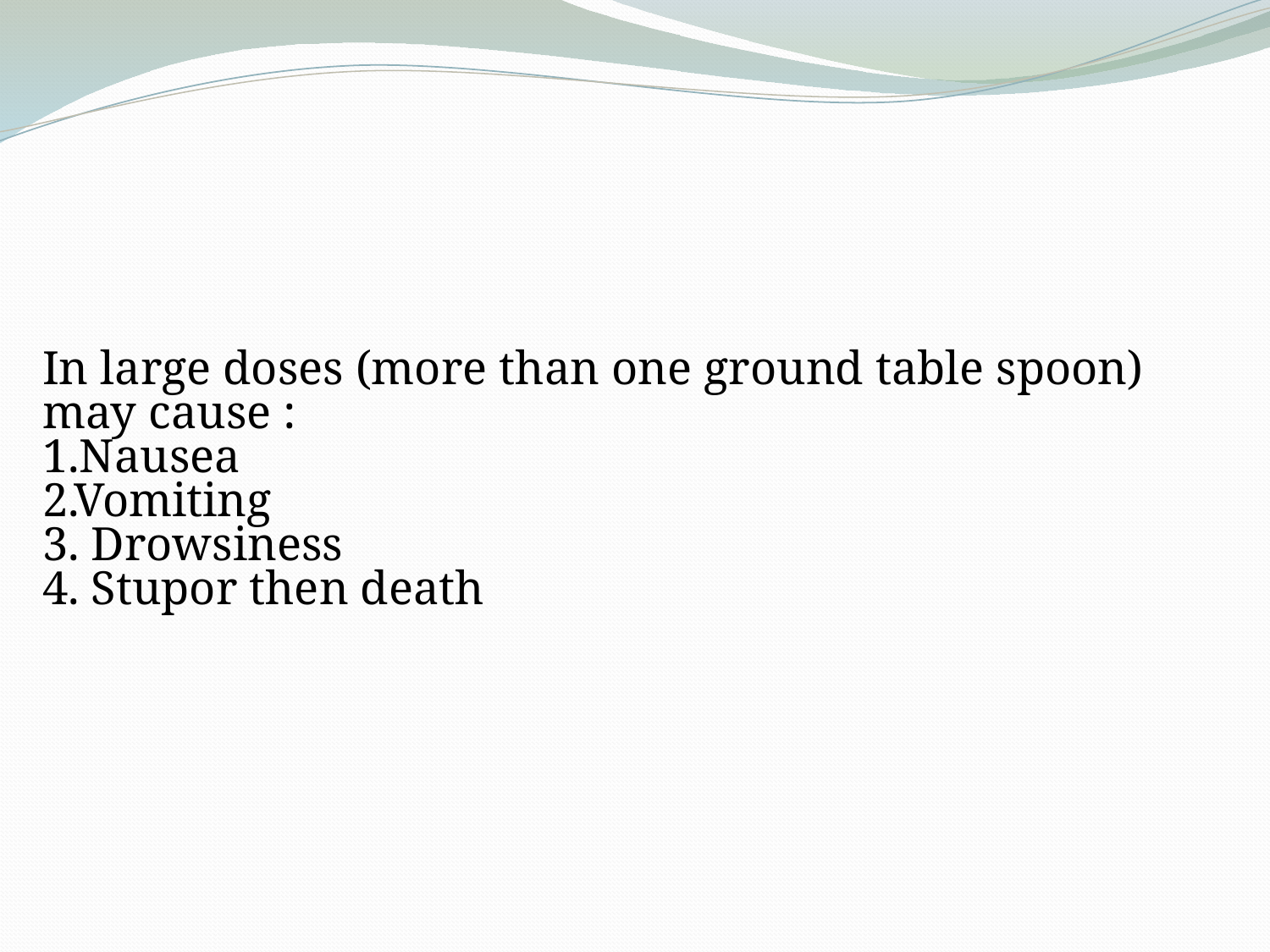

# In large doses (more than one ground table spoon) may cause : 1.Nausea 2.Vomiting 3. Drowsiness 4. Stupor then death